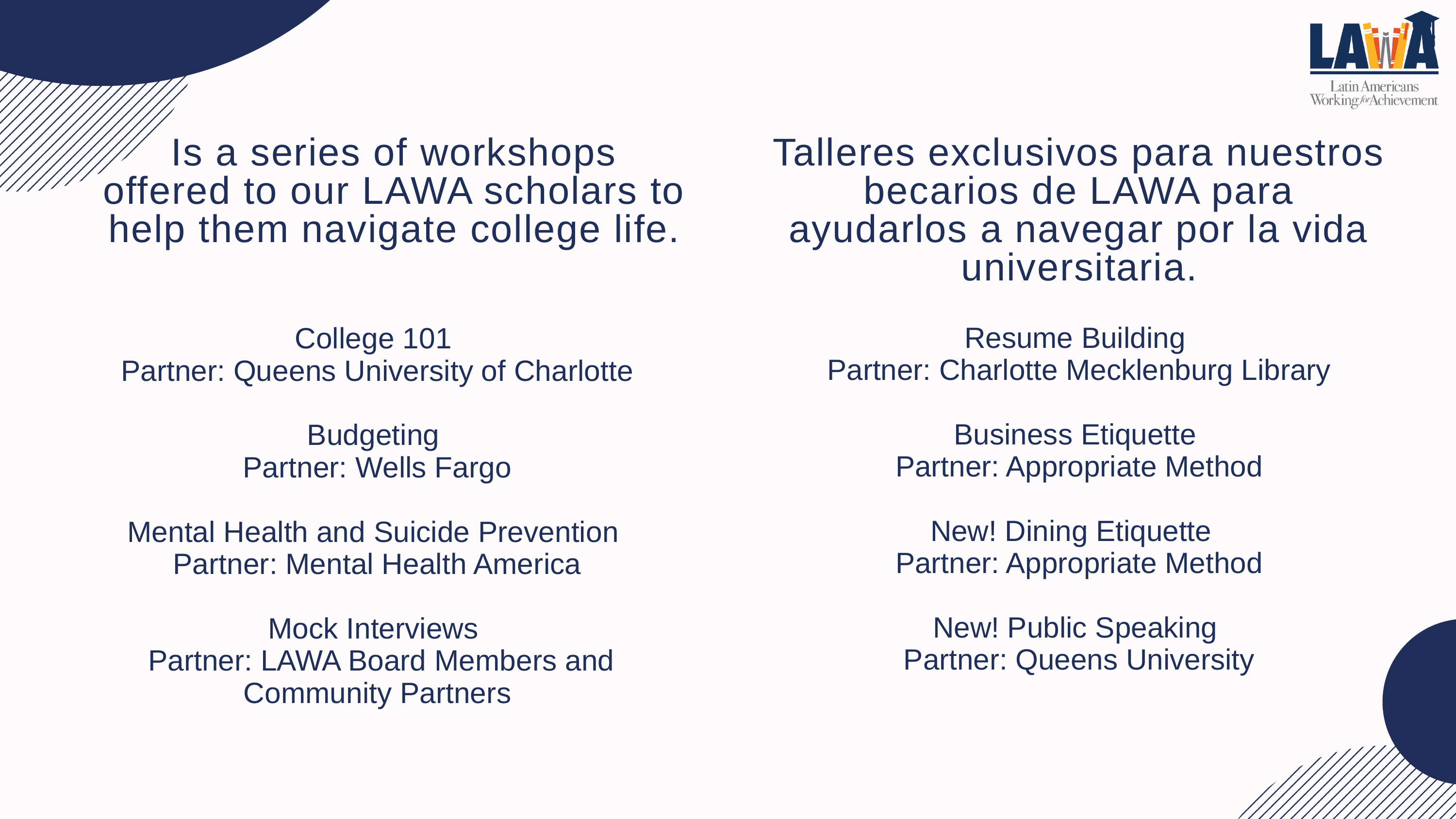

Is a series of workshops offered to our LAWA scholars to help them navigate college life.
Talleres exclusivos para nuestros becarios de LAWA para ayudarlos a navegar por la vida universitaria.
Resume Building
Partner: Charlotte Mecklenburg Library

Business Etiquette
Partner: Appropriate Method

New! Dining Etiquette
Partner: Appropriate Method

New! Public Speaking
Partner: Queens University

College 101
Partner: Queens University of Charlotte

Budgeting
Partner: Wells Fargo

Mental Health and Suicide Prevention
Partner: Mental Health America

Mock Interviews
 Partner: LAWA Board Members and Community Partners